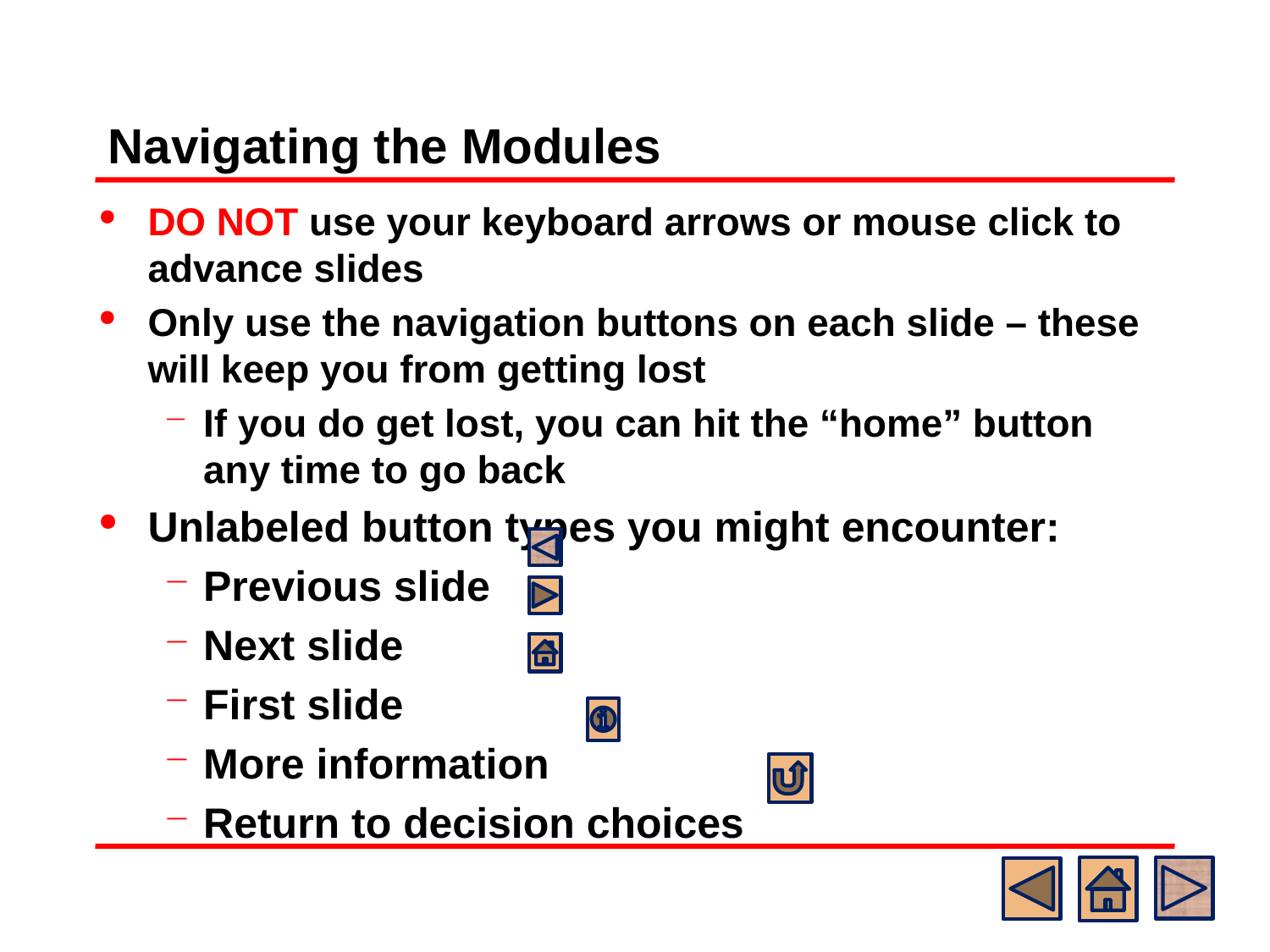

# Navigating the Modules
DO NOT use your keyboard arrows or mouse click to advance slides
Only use the navigation buttons on each slide – these will keep you from getting lost
If you do get lost, you can hit the “home” button any time to go back
Unlabeled button types you might encounter:
Previous slide
Next slide
First slide
More information
Return to decision choices